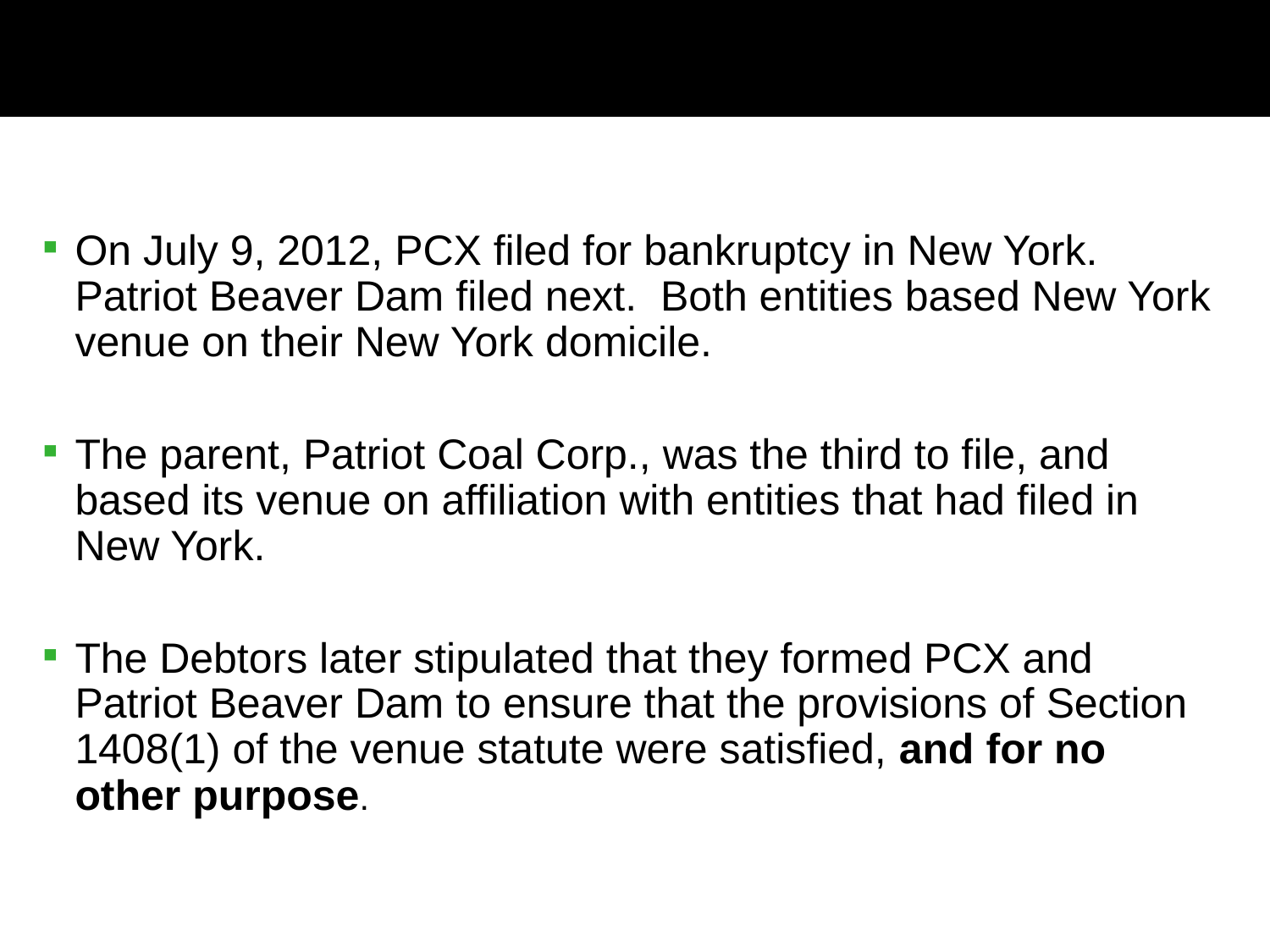

On July 9, 2012, PCX filed for bankruptcy in New York.  Patriot Beaver Dam filed next.  Both entities based New York venue on their New York domicile.

The parent, Patriot Coal Corp., was the third to file, and based its venue on affiliation with entities that had filed in New York.

The Debtors later stipulated that they formed PCX and Patriot Beaver Dam to ensure that the provisions of Section 1408(1) of the venue statute were satisfied, and for no other purpose.